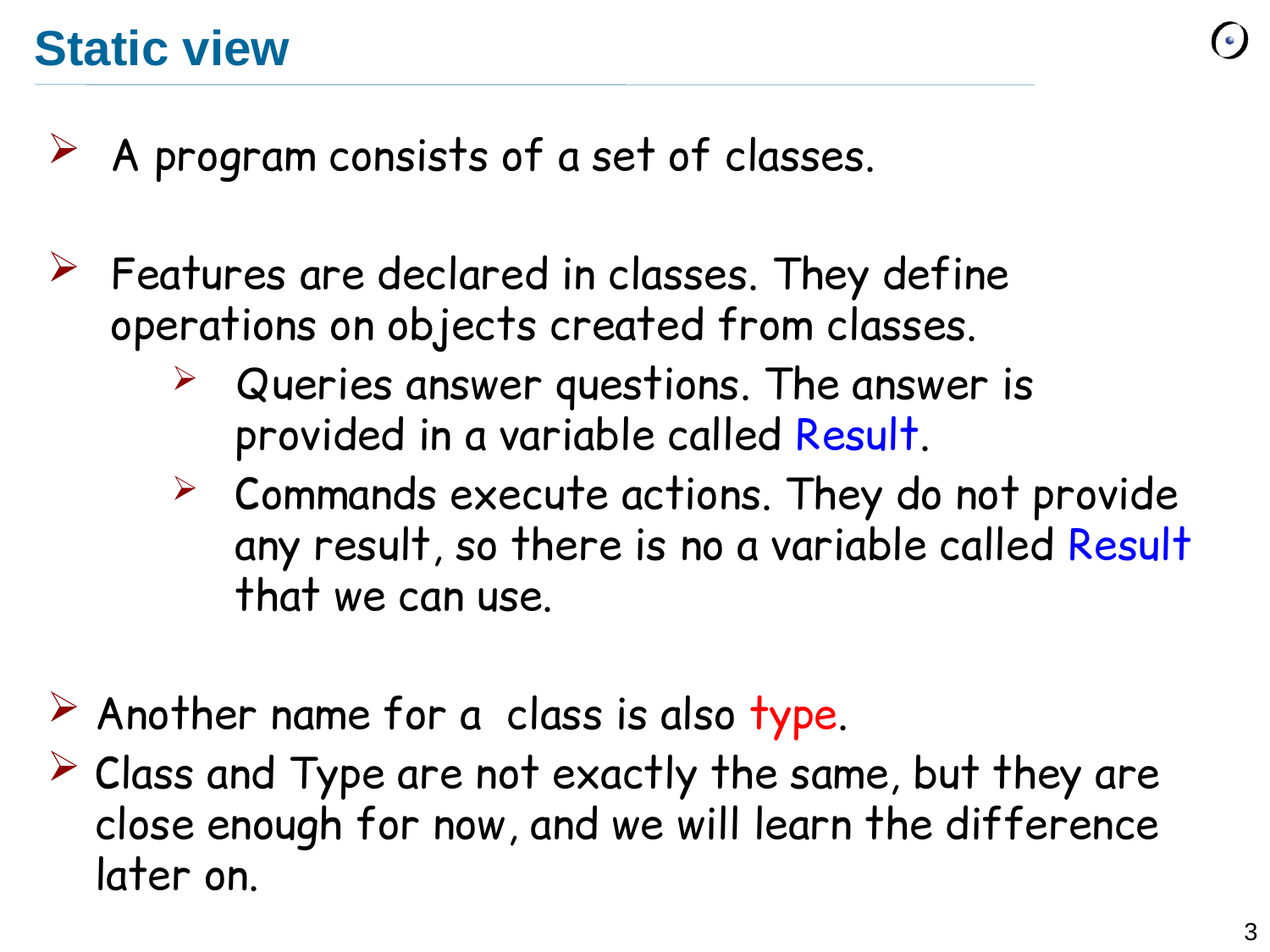

# Static view
A program consists of a set of classes.

Features are declared in classes. They define operations on objects created from classes.
Queries answer questions. The answer is provided in a variable called Result.
Commands execute actions. They do not provide any result, so there is no a variable called Result that we can use.

Another name for a  class is also type.
Class and Type are not exactly the same, but they are close enough for now, and we will learn the difference later on.